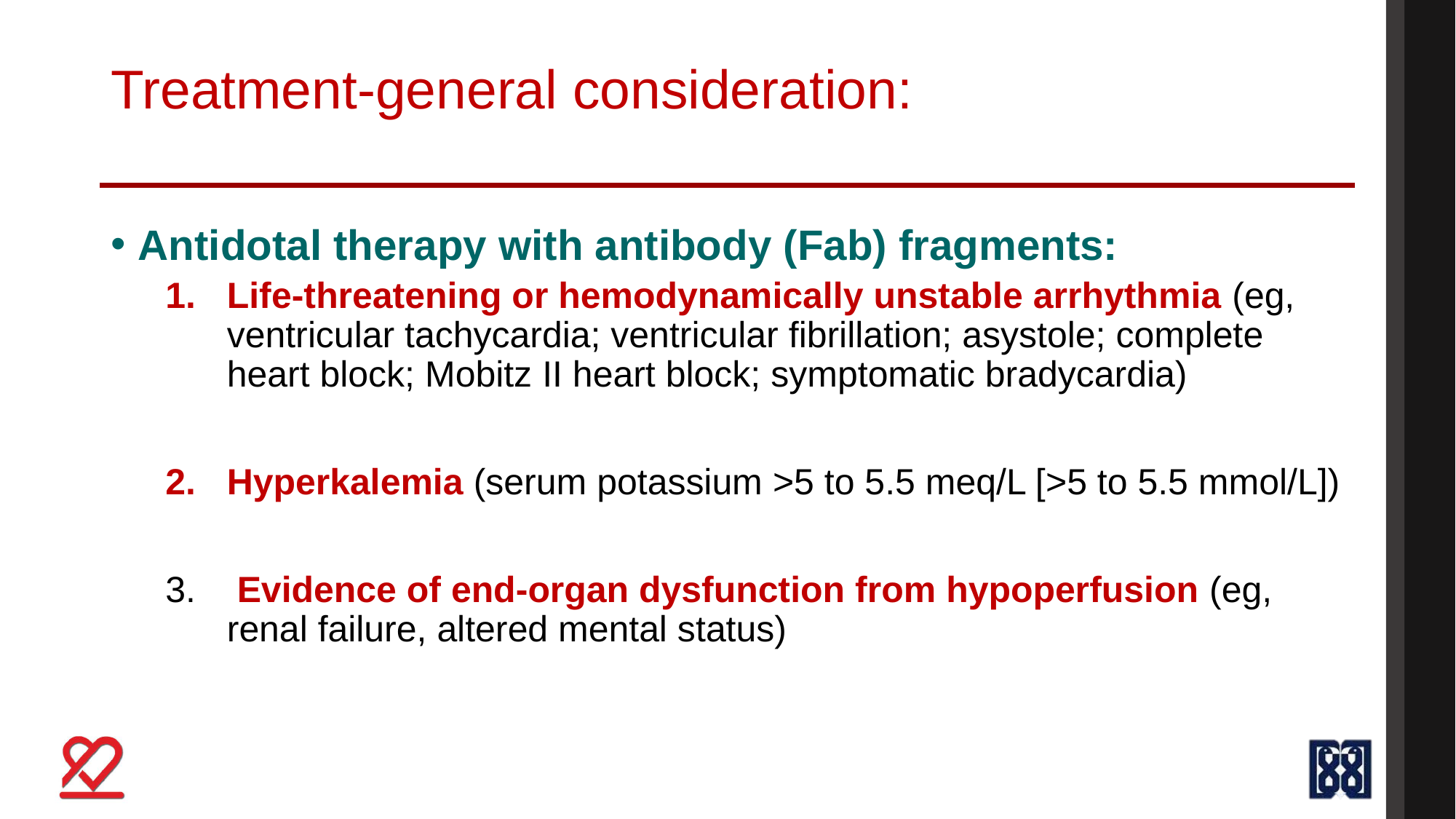

# Treatment-general consideration:
Antidotal therapy with antibody (Fab) fragments:
Life-threatening or hemodynamically unstable arrhythmia (eg, ventricular tachycardia; ventricular fibrillation; asystole; complete heart block; Mobitz II heart block; symptomatic bradycardia)

Hyperkalemia (serum potassium >5 to 5.5 meq/L [>5 to 5.5 mmol/L])

 Evidence of end-organ dysfunction from hypoperfusion (eg, renal failure, altered mental status)